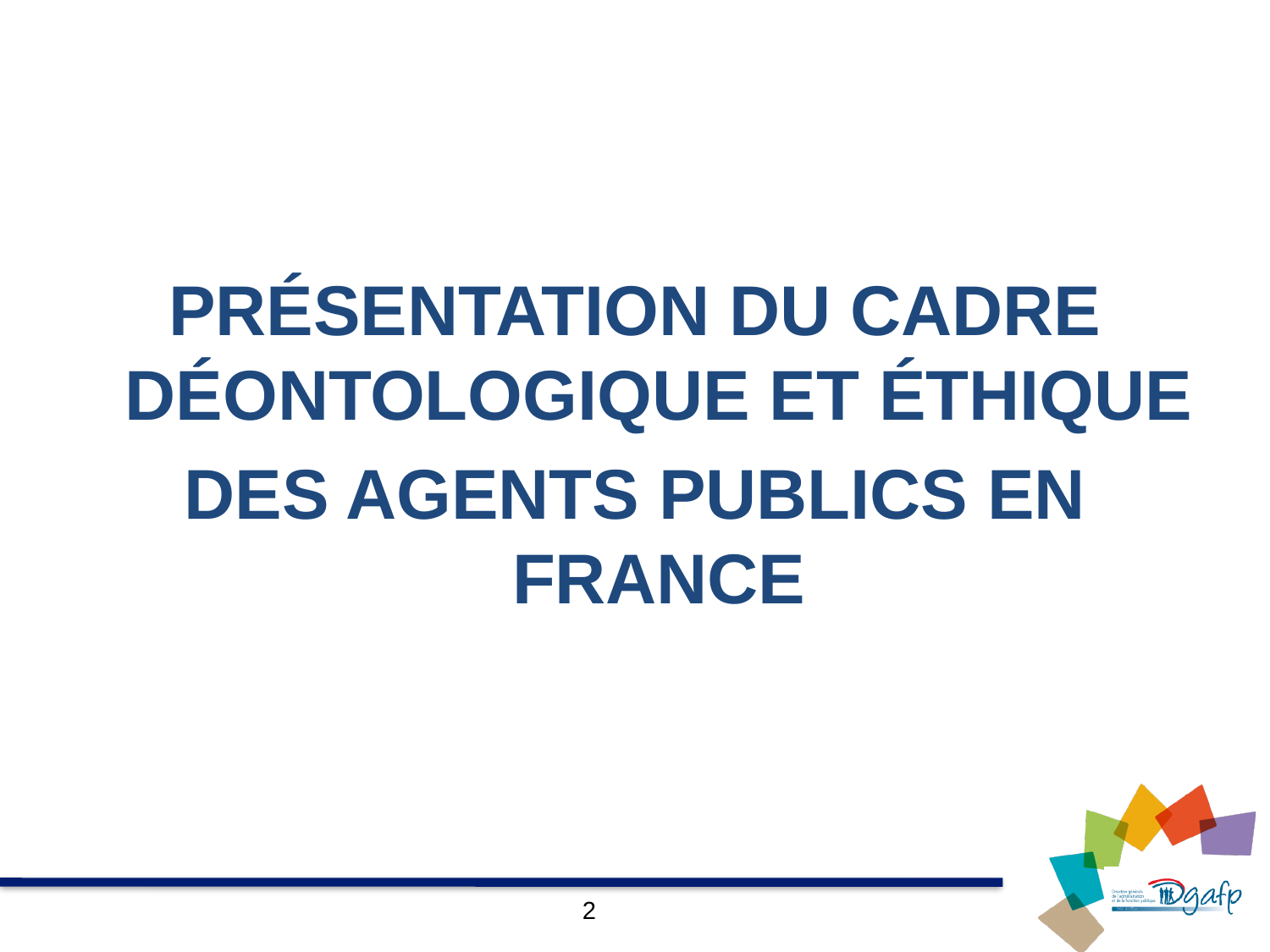

#
2
Présentation du cadre déontologique et éthique
des agents publics en France
2